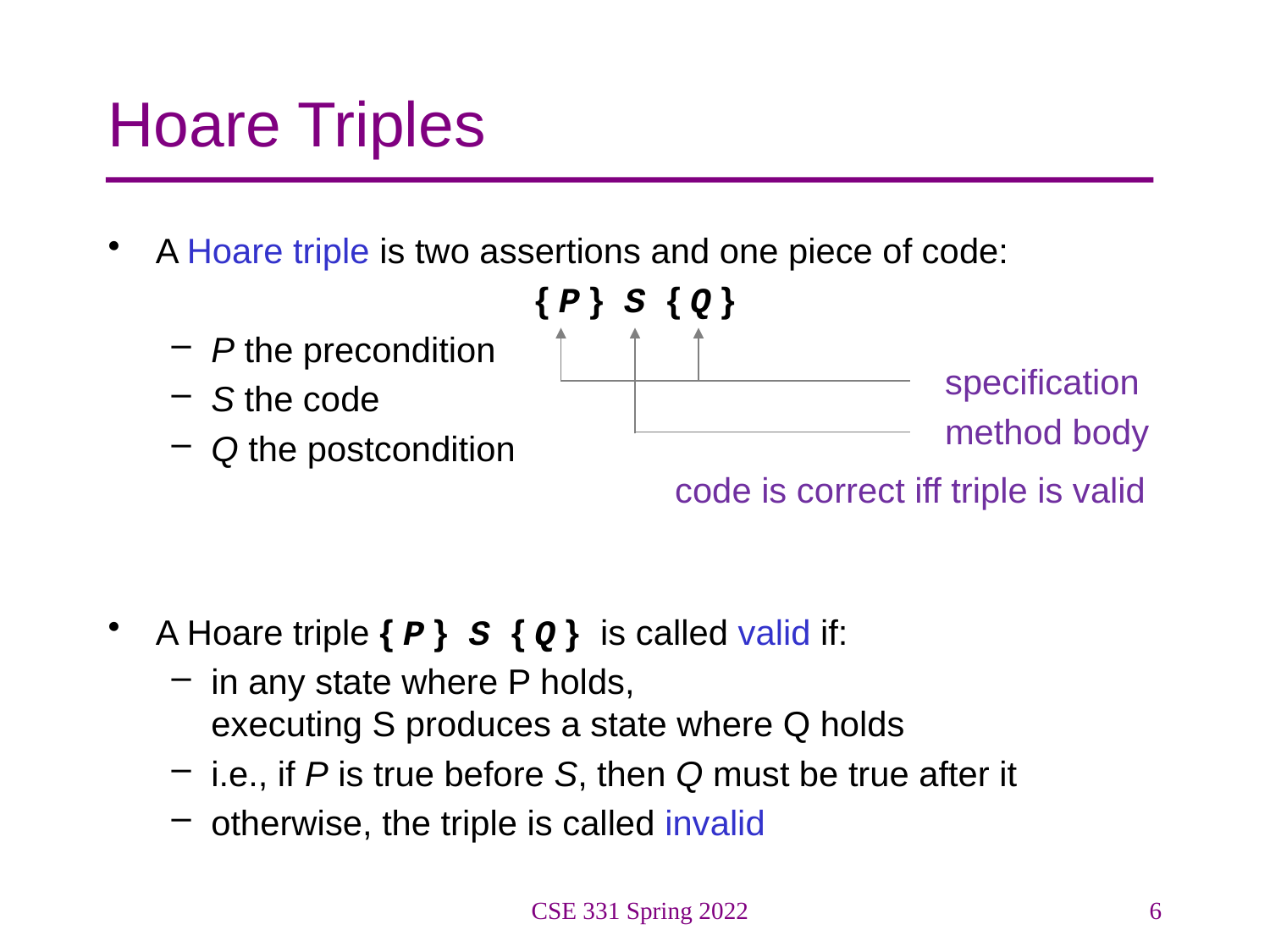

# Hoare Triples
A Hoare triple is two assertions and one piece of code:
{ P } S { Q }
P the precondition
S the code
Q the postcondition

A Hoare triple { P } S { Q } is called valid if:
in any state where P holds,
executing S produces a state where Q holds
i.e., if P is true before S, then Q must be true after it
otherwise, the triple is called invalid
specification
method body
code is correct iff triple is valid
CSE 331 Spring 2022
6